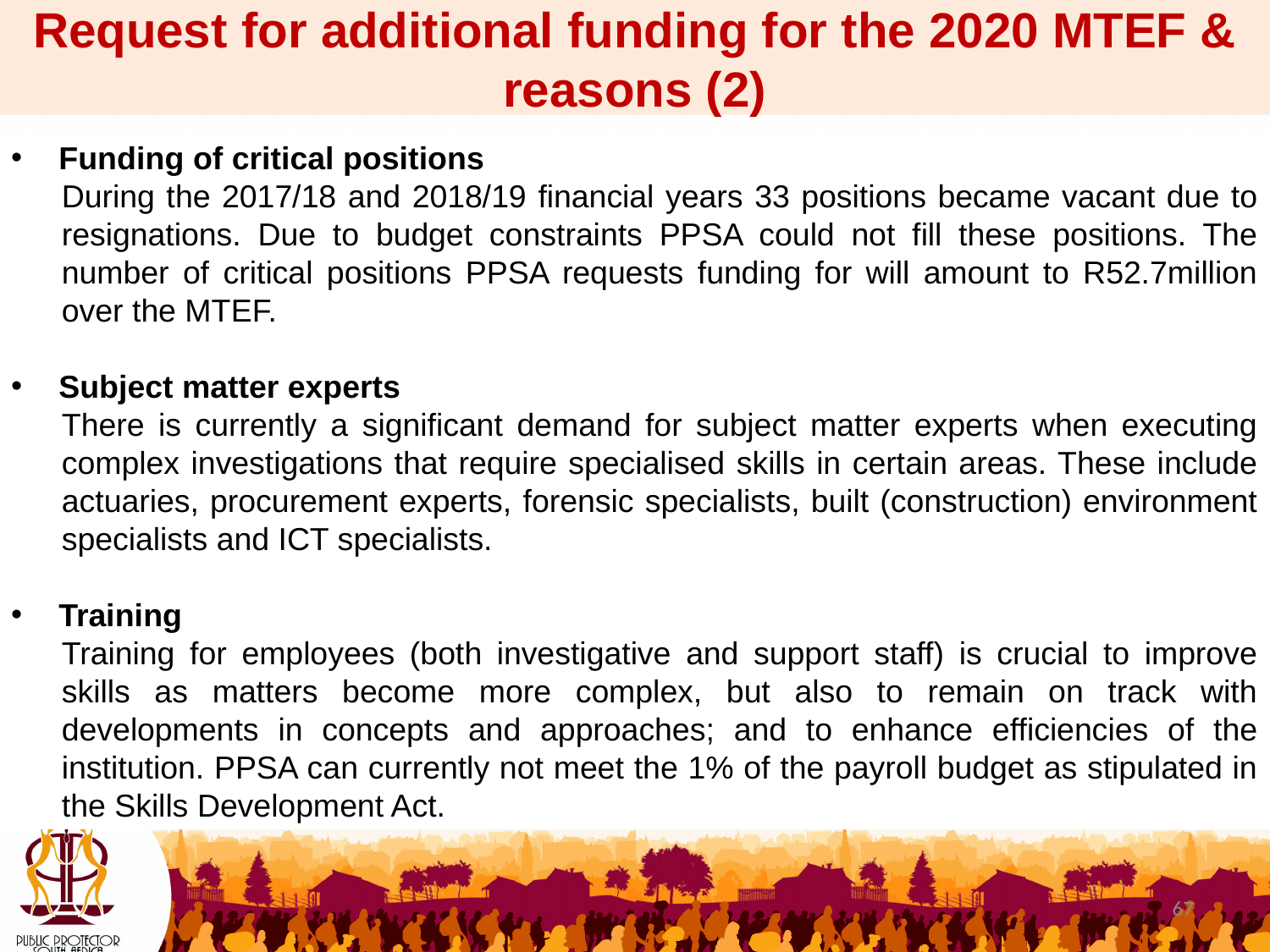

Request for additional funding for the 2020 MTEF & reasons (2)

Funding of critical positions
During the 2017/18 and 2018/19 financial years 33 positions became vacant due to resignations. Due to budget constraints PPSA could not fill these positions. The number of critical positions PPSA requests funding for will amount to R52.7million over the MTEF.

Subject matter experts
There is currently a significant demand for subject matter experts when executing complex investigations that require specialised skills in certain areas. These include actuaries, procurement experts, forensic specialists, built (construction) environment specialists and ICT specialists.

Training
Training for employees (both investigative and support staff) is crucial to improve skills as matters become more complex, but also to remain on track with developments in concepts and approaches; and to enhance efficiencies of the institution. PPSA can currently not meet the 1% of the payroll budget as stipulated in the Skills Development Act.

67